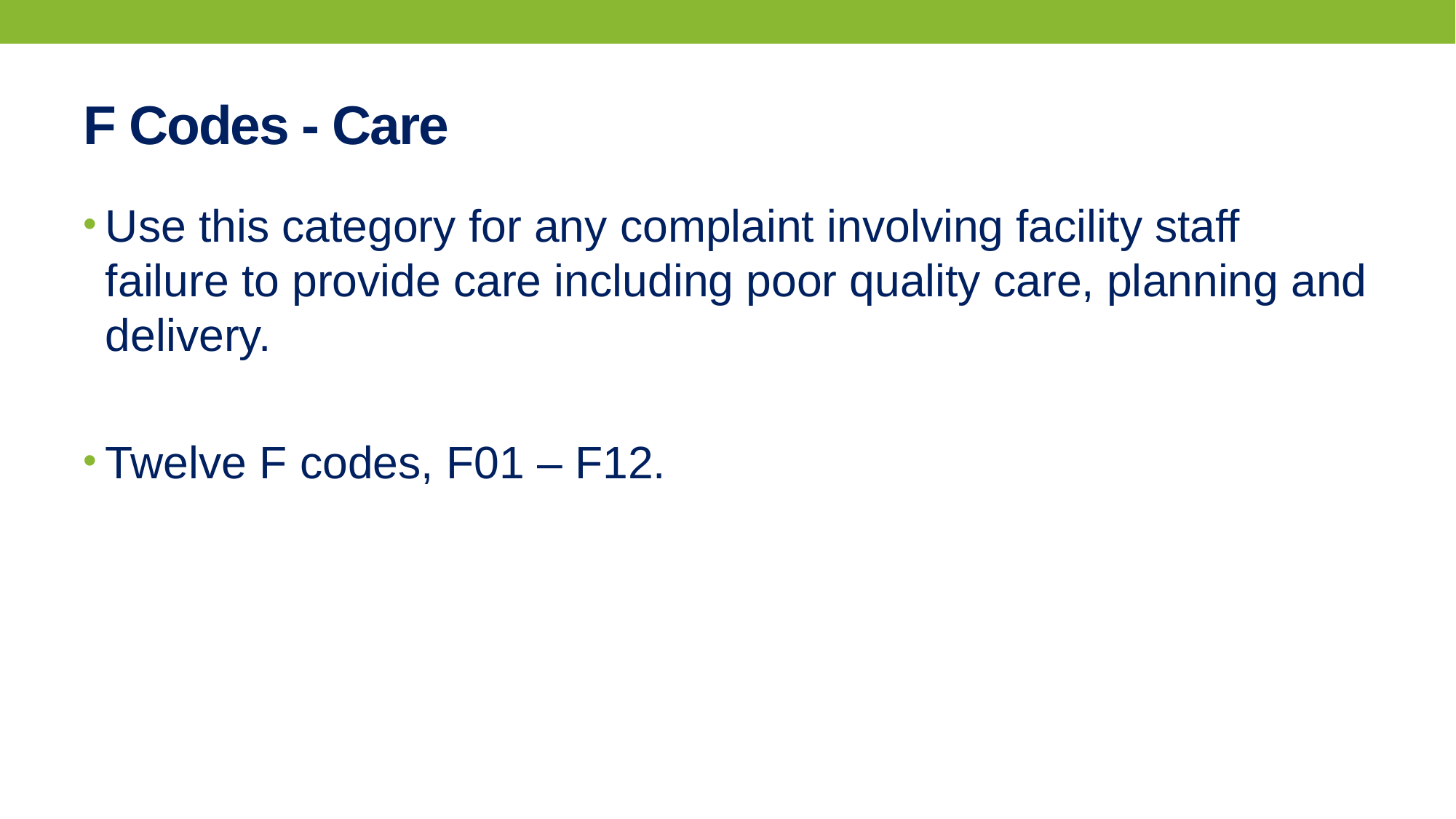

# F Codes - Care
Use this category for any complaint involving facility staff failure to provide care including poor quality care, planning and delivery.

Twelve F codes, F01 – F12.